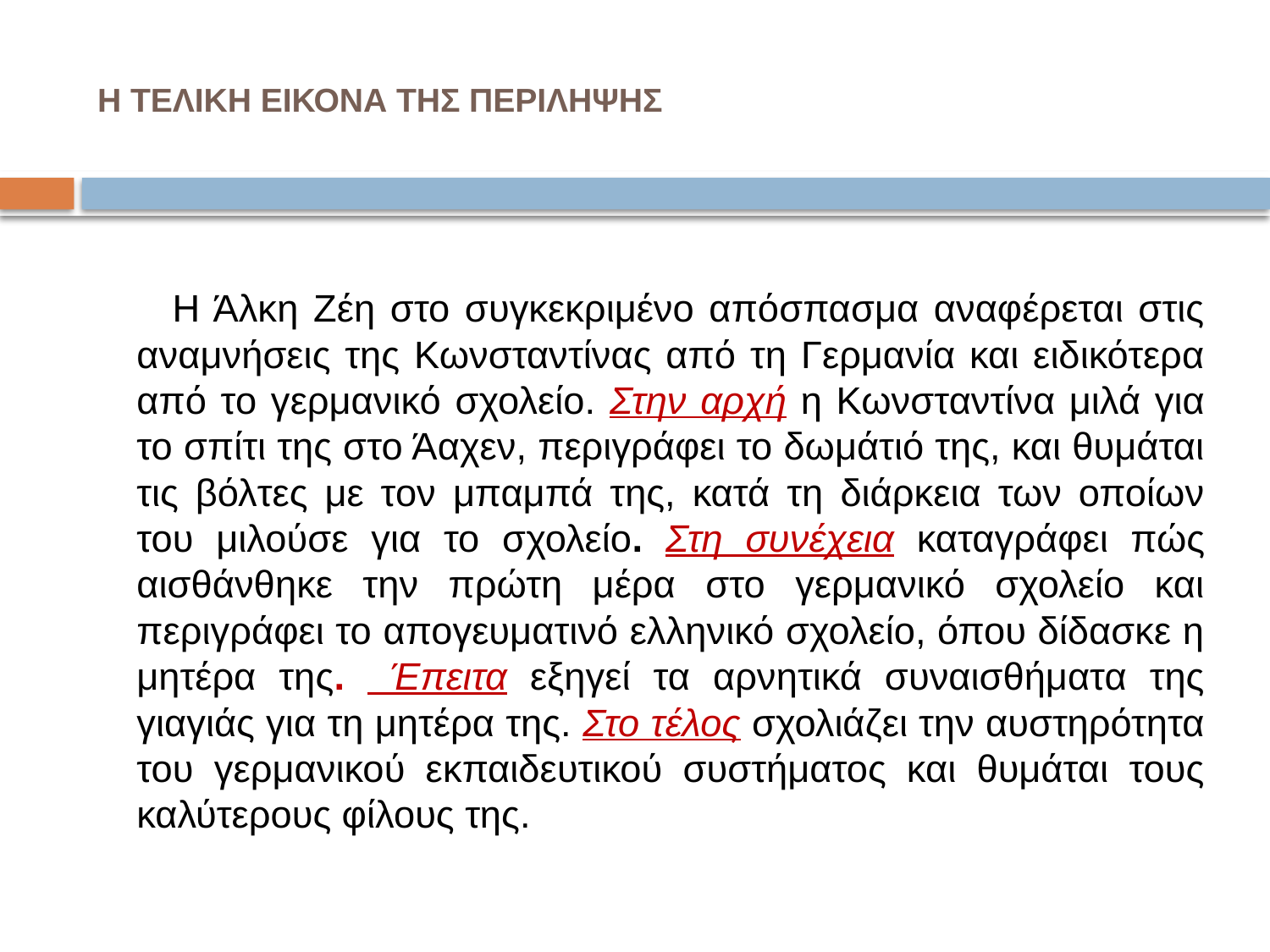

# Η ΤΕΛΙΚΗ ΕΙΚΟΝΑ ΤΗΣ ΠΕΡΙΛΗΨΗΣ

     Η Άλκη Ζέη στο συγκεκριμένο απόσπασμα αναφέρεται στις αναμνήσεις της Κωνσταντίνας από τη Γερμανία και ειδικότερα από το γερμανικό σχολείο. Στην αρχή η Κωνσταντίνα μιλά για το σπίτι της στο Άαχεν, περιγράφει το δωμάτιό της, και θυμάται τις βόλτες με τον μπαμπά της, κατά τη διάρκεια των οποίων του μιλούσε για το σχολείο. Στη συνέχεια καταγράφει πώς αισθάνθηκε την πρώτη μέρα στο γερμανικό σχολείο και περιγράφει το απογευματινό ελληνικό σχολείο, όπου δίδασκε η μητέρα της.  Έπειτα εξηγεί τα αρνητικά συναισθήματα της γιαγιάς για τη μητέρα της. Στο τέλος σχολιάζει την αυστηρότητα του γερμανικού εκπαιδευτικού συστήματος και θυμάται τους καλύτερους φίλους της.